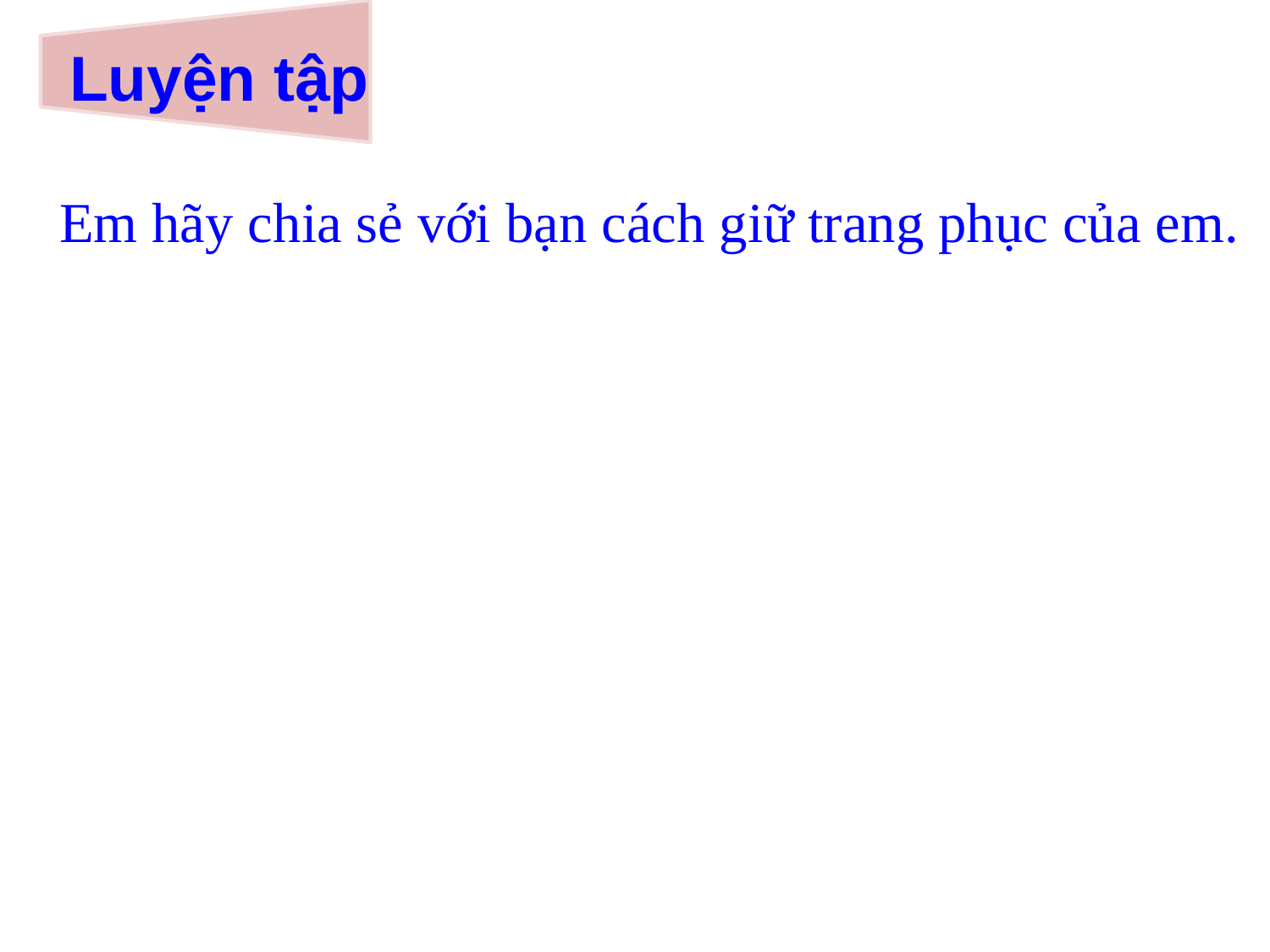

# Luyện tập
 Em hãy chia sẻ với bạn cách giữ trang phục của em.